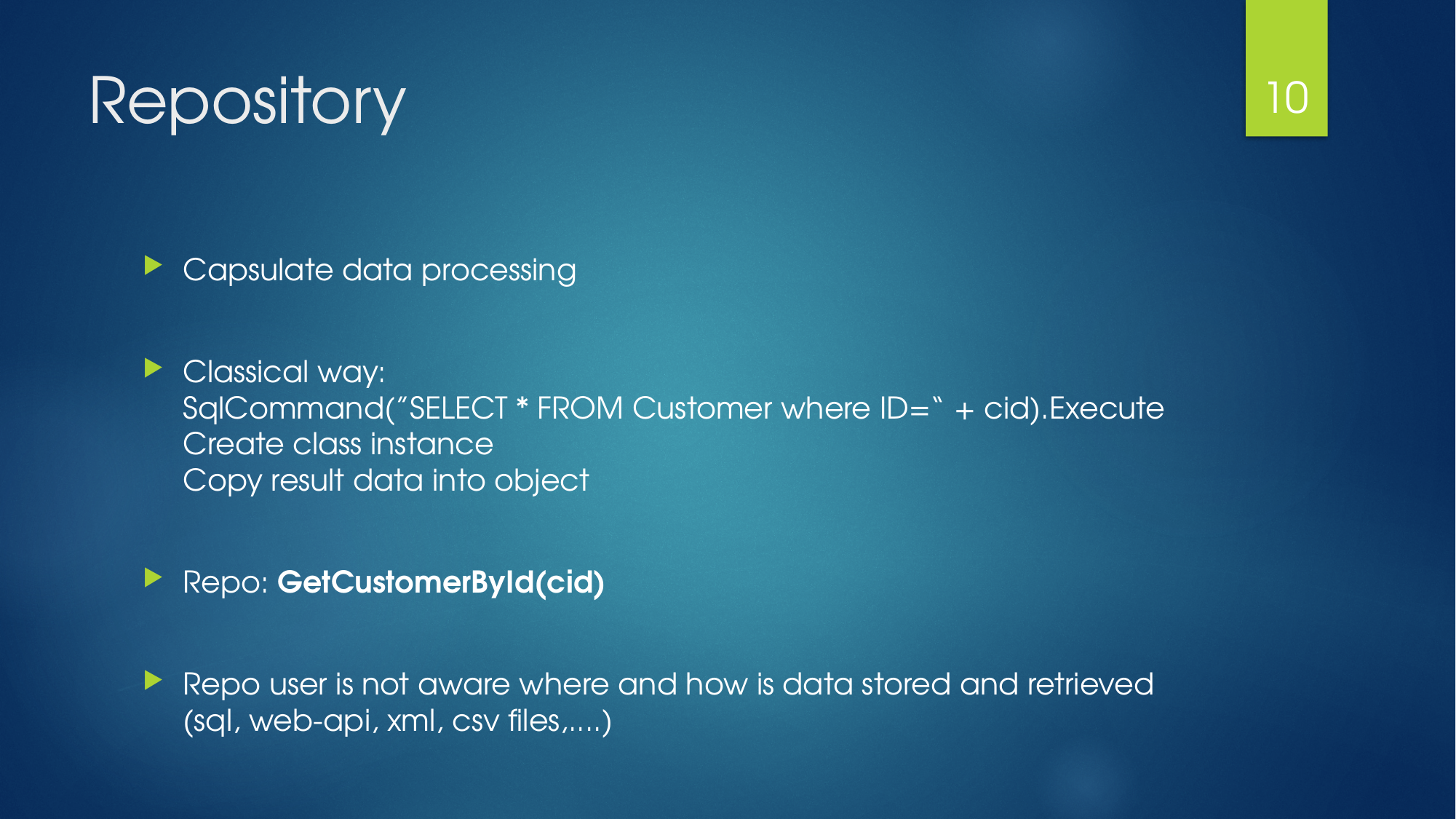

10
# Repository
Capsulate data processing

Classical way:
SqlCommand(”SELECT * FROM Customer where ID=“ + cid).Execute
Create class instance
Copy result data into object

Repo: GetCustomerById(cid)

Repo user is not aware where and how is data stored and retrieved (sql, web-api, xml, csv files,....)